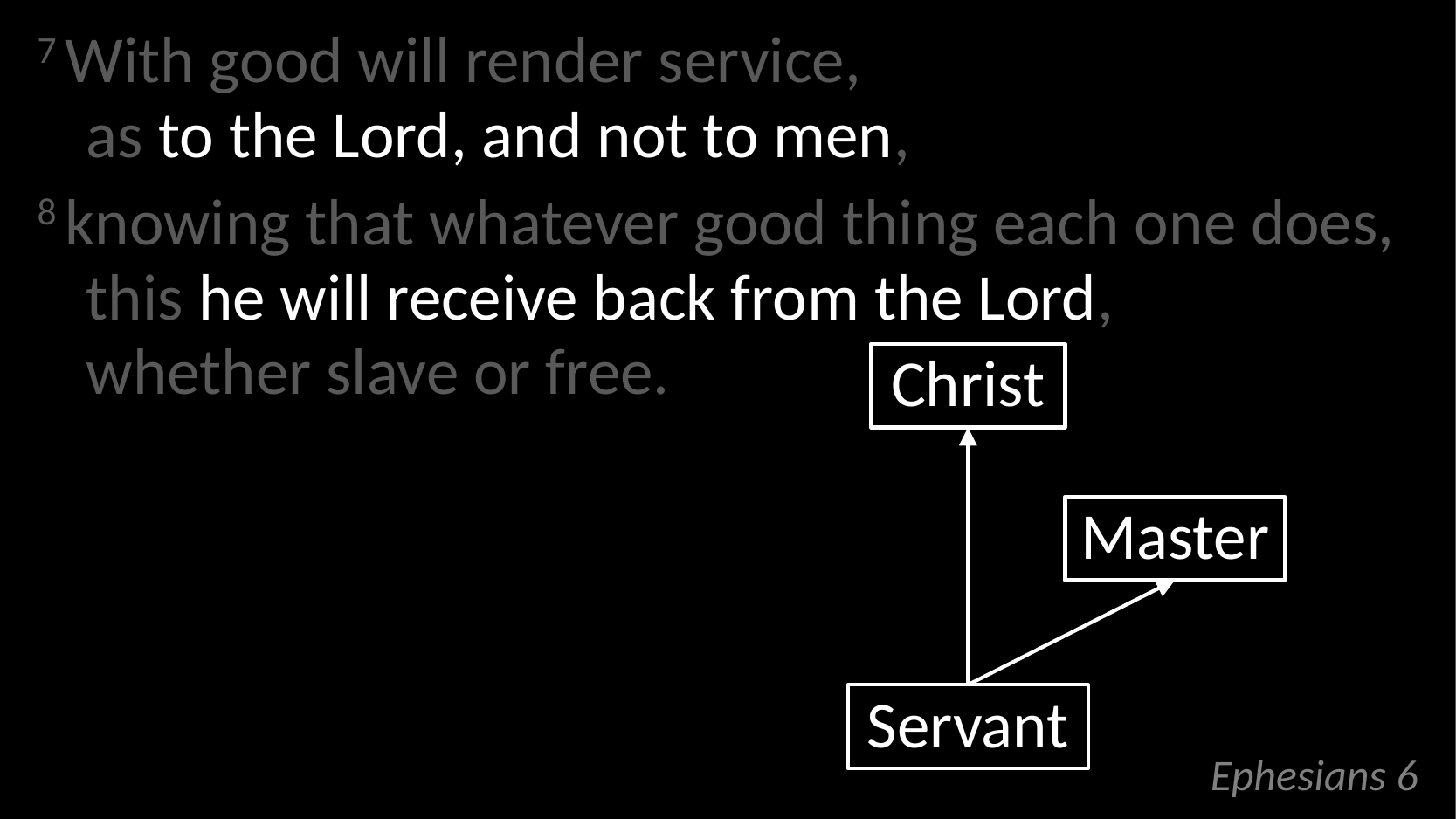

7 With good will render service,
as to the Lord, and not to men,
8 knowing that whatever good thing each one does, this he will receive back from the Lord,
whether slave or free.
Christ
Master
Servant
# Ephesians 6